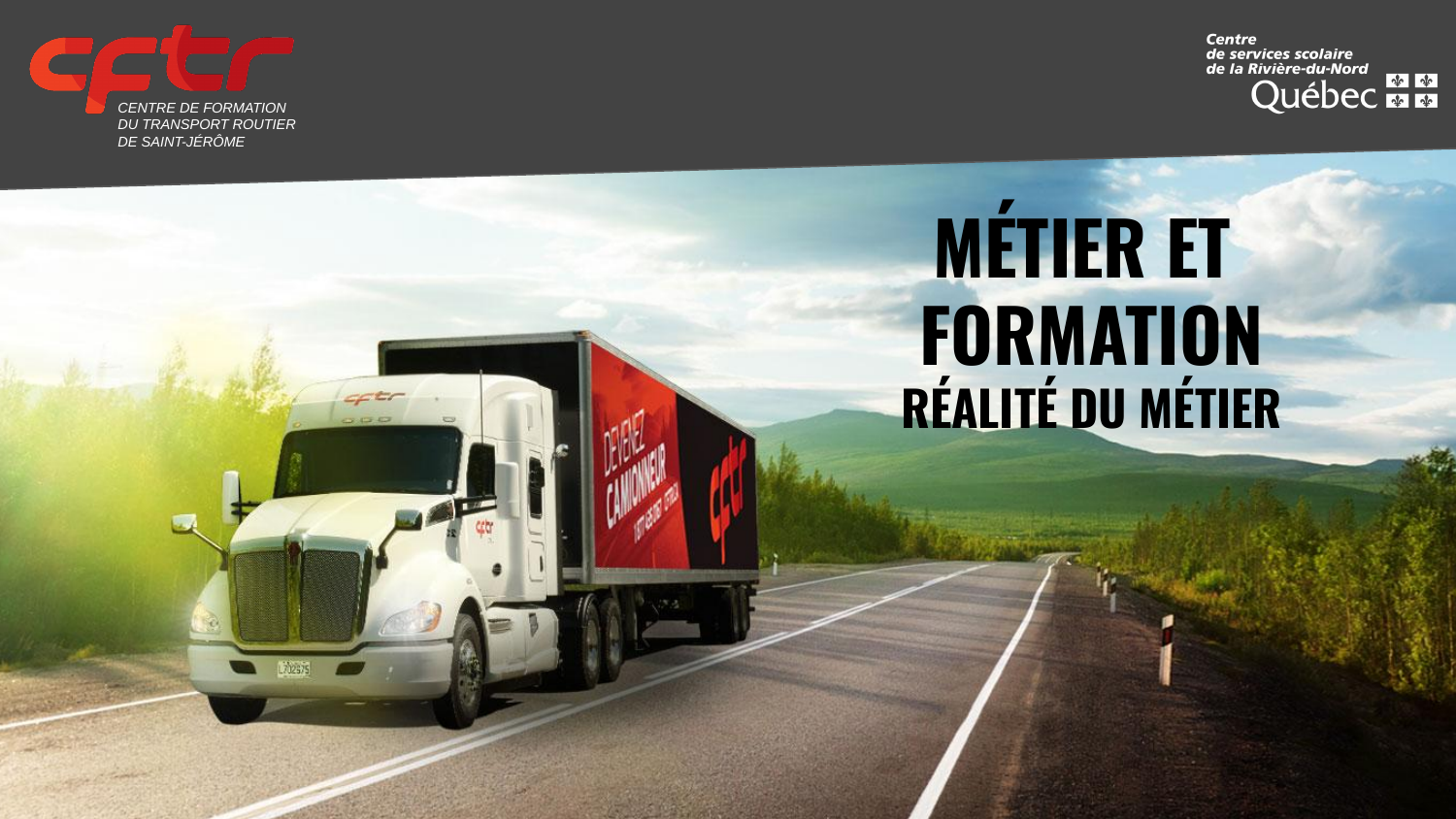

# MÉTIER ET
FORMATION
RÉALITÉ DU MÉTIER